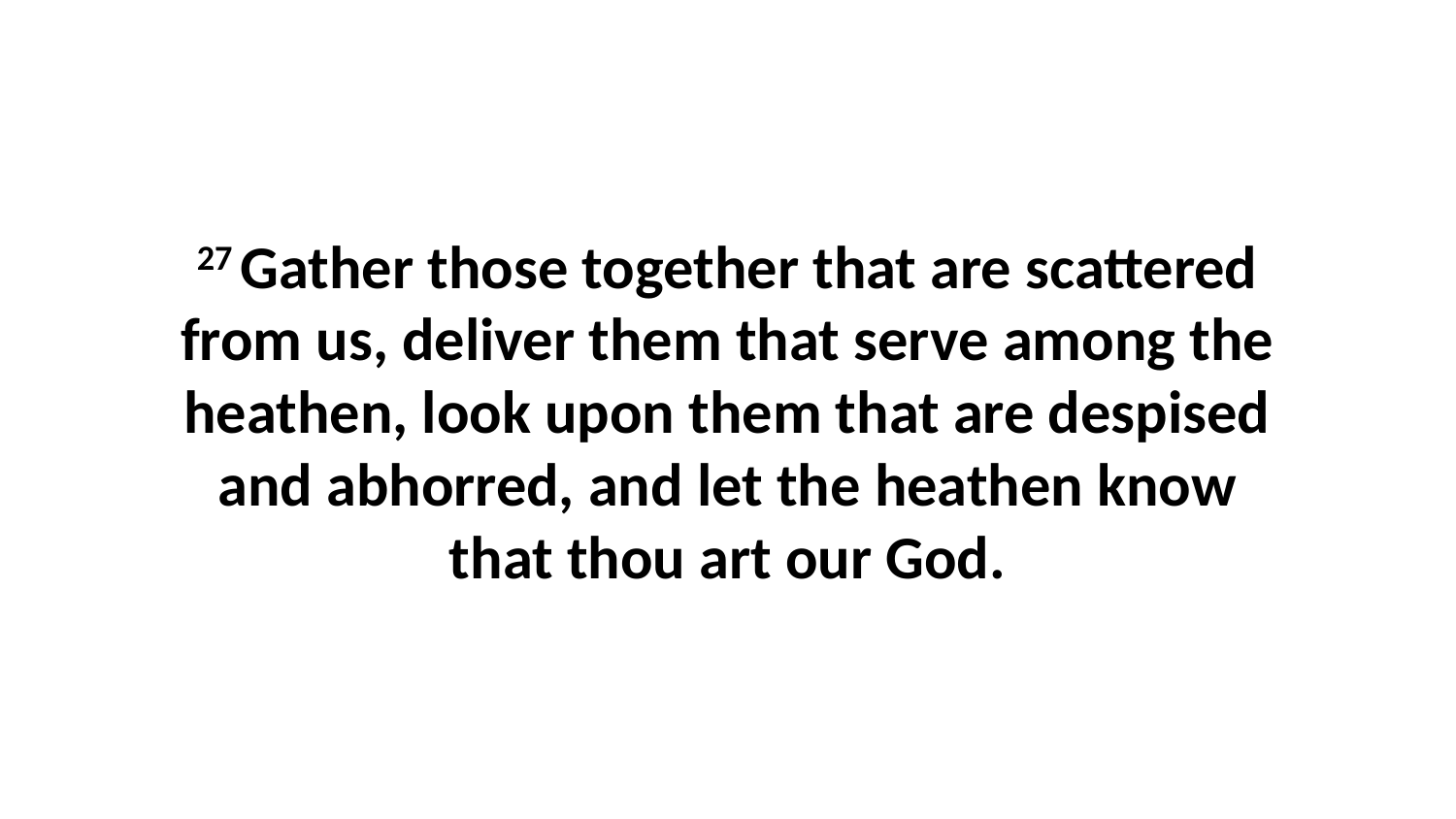

27 Gather those together that are scattered from us, deliver them that serve among the heathen, look upon them that are despised and abhorred, and let the heathen know that thou art our God.